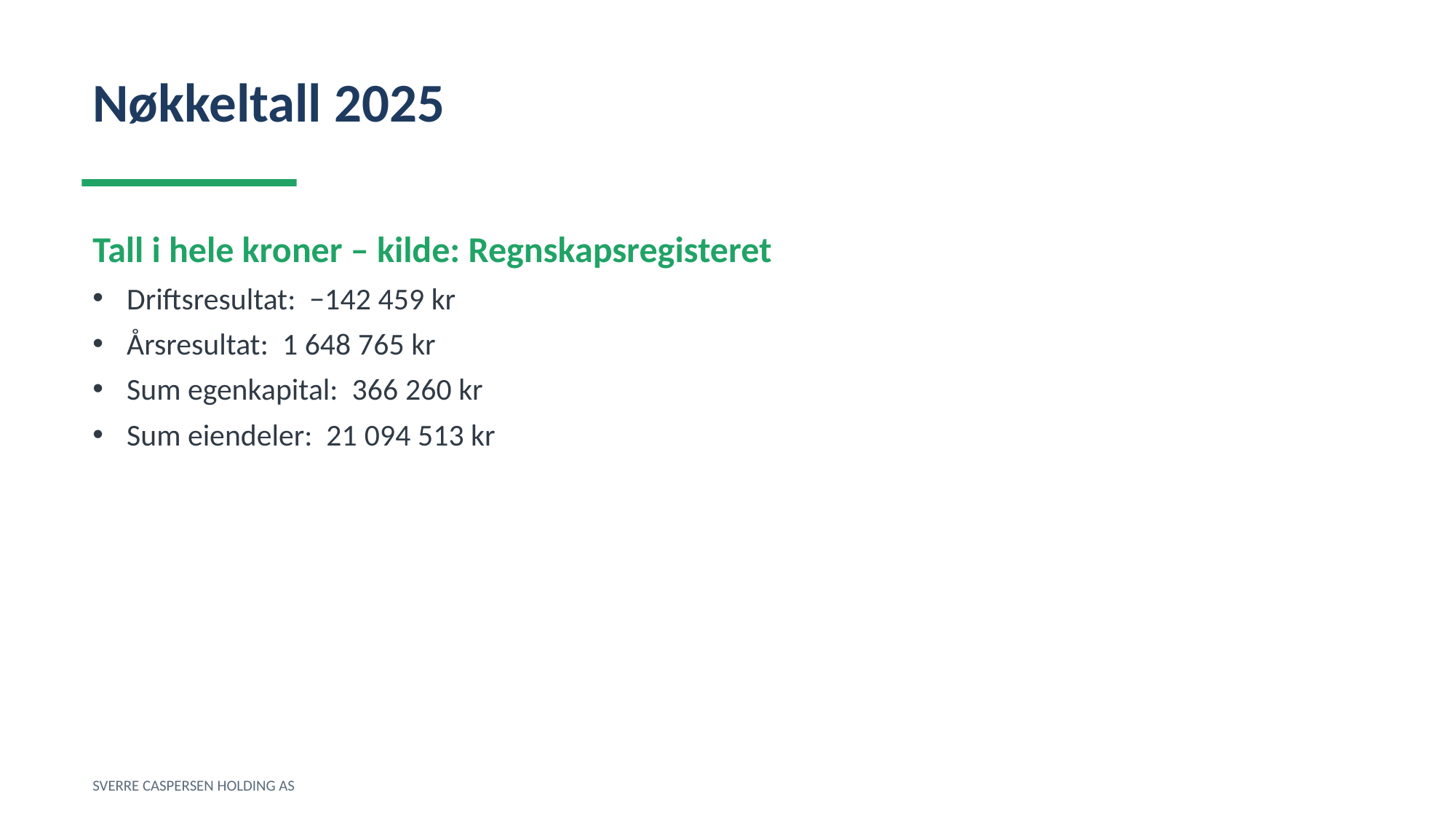

Nøkkeltall 2025

Tall i hele kroner – kilde: Regnskapsregisteret
Driftsresultat:  −142 459 kr
Årsresultat:  1 648 765 kr
Sum egenkapital:  366 260 kr
Sum eiendeler:  21 094 513 kr
SVERRE CASPERSEN HOLDING AS